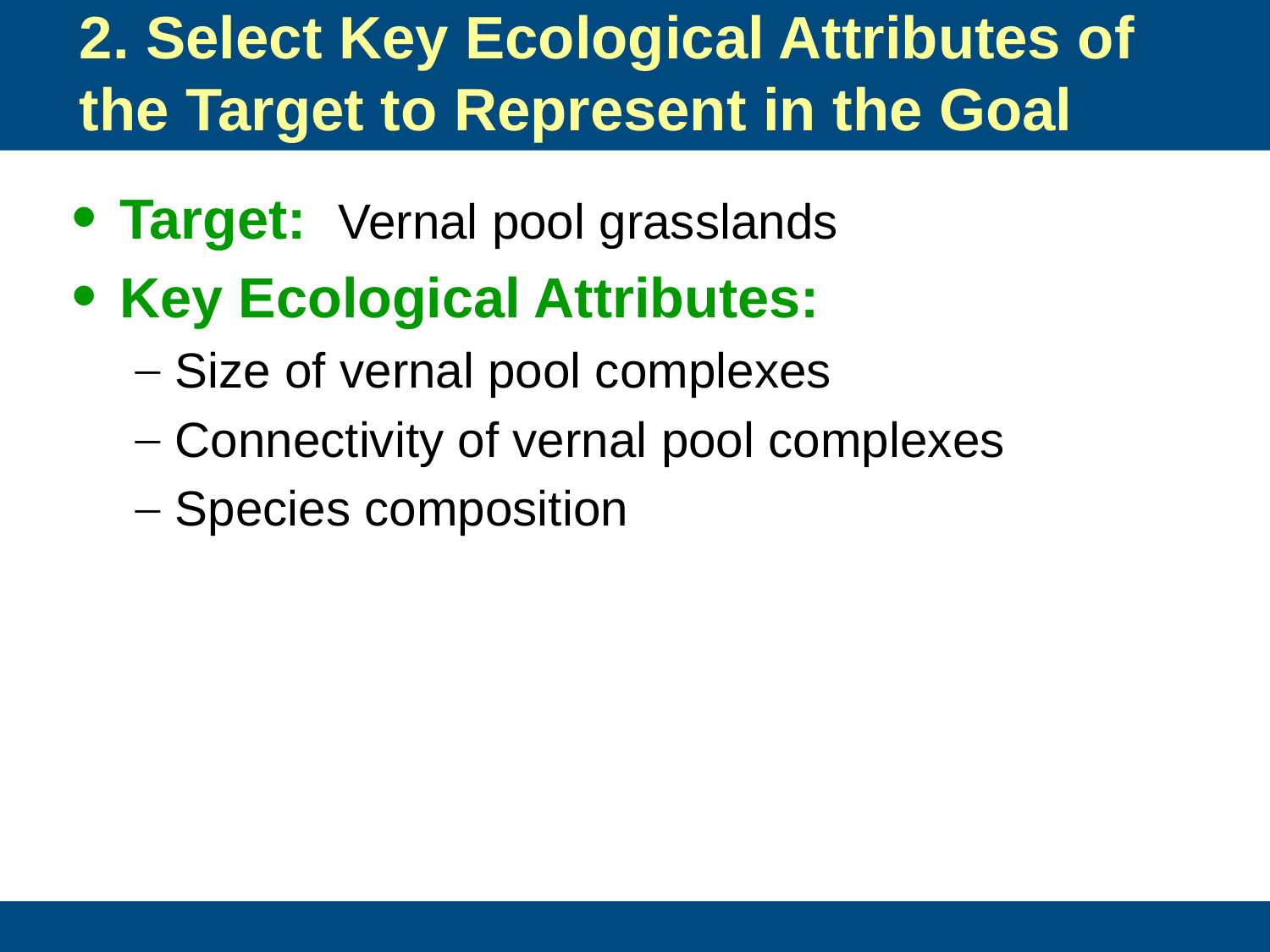

# 2. Select Key Ecological Attributes of the Target to Represent in the Goal
Target:  Vernal pool grasslands
Key Ecological Attributes:
Size of vernal pool complexes
Connectivity of vernal pool complexes
Species composition